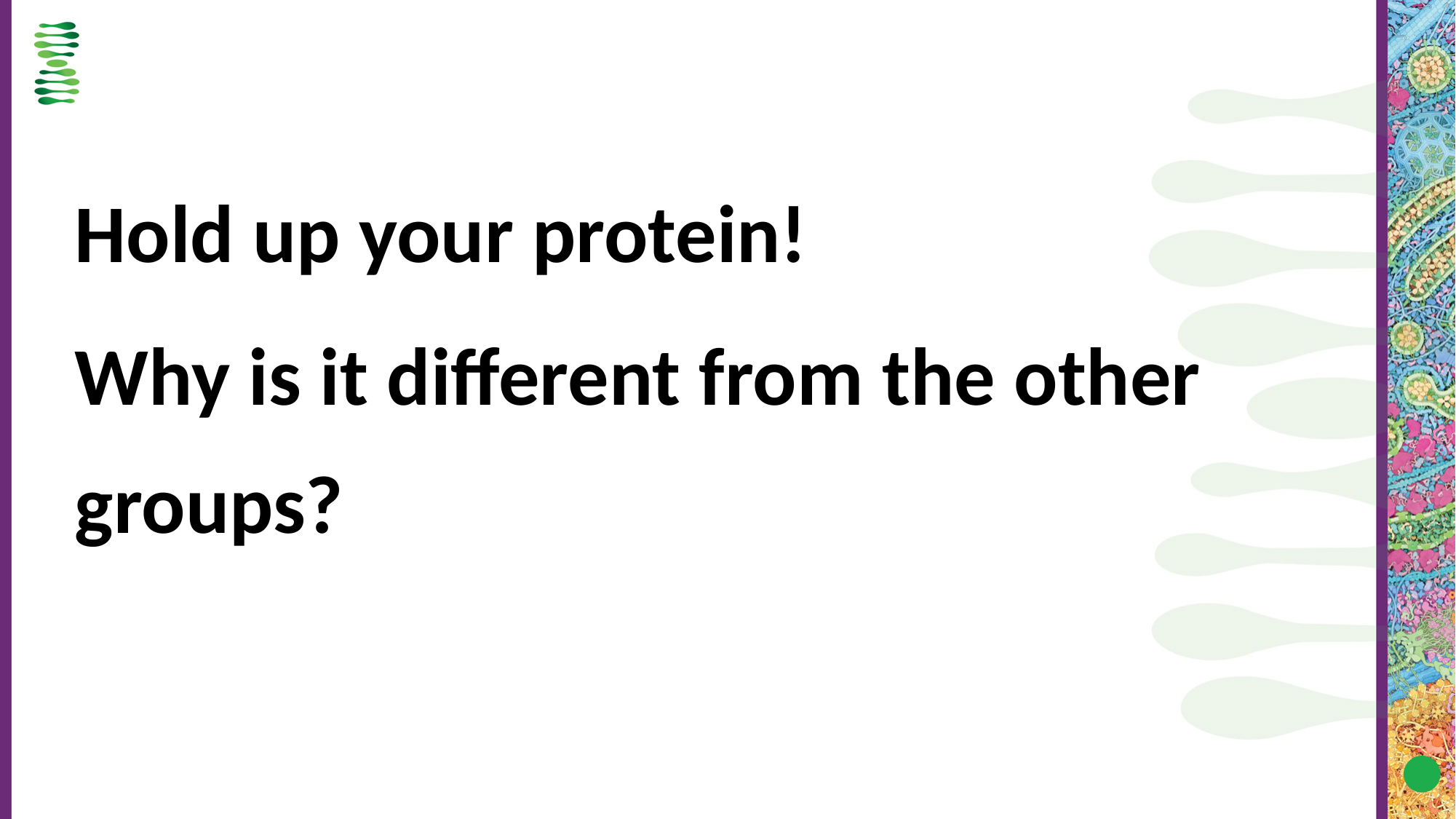

Hold up your protein!
Why is it different from the other groups?